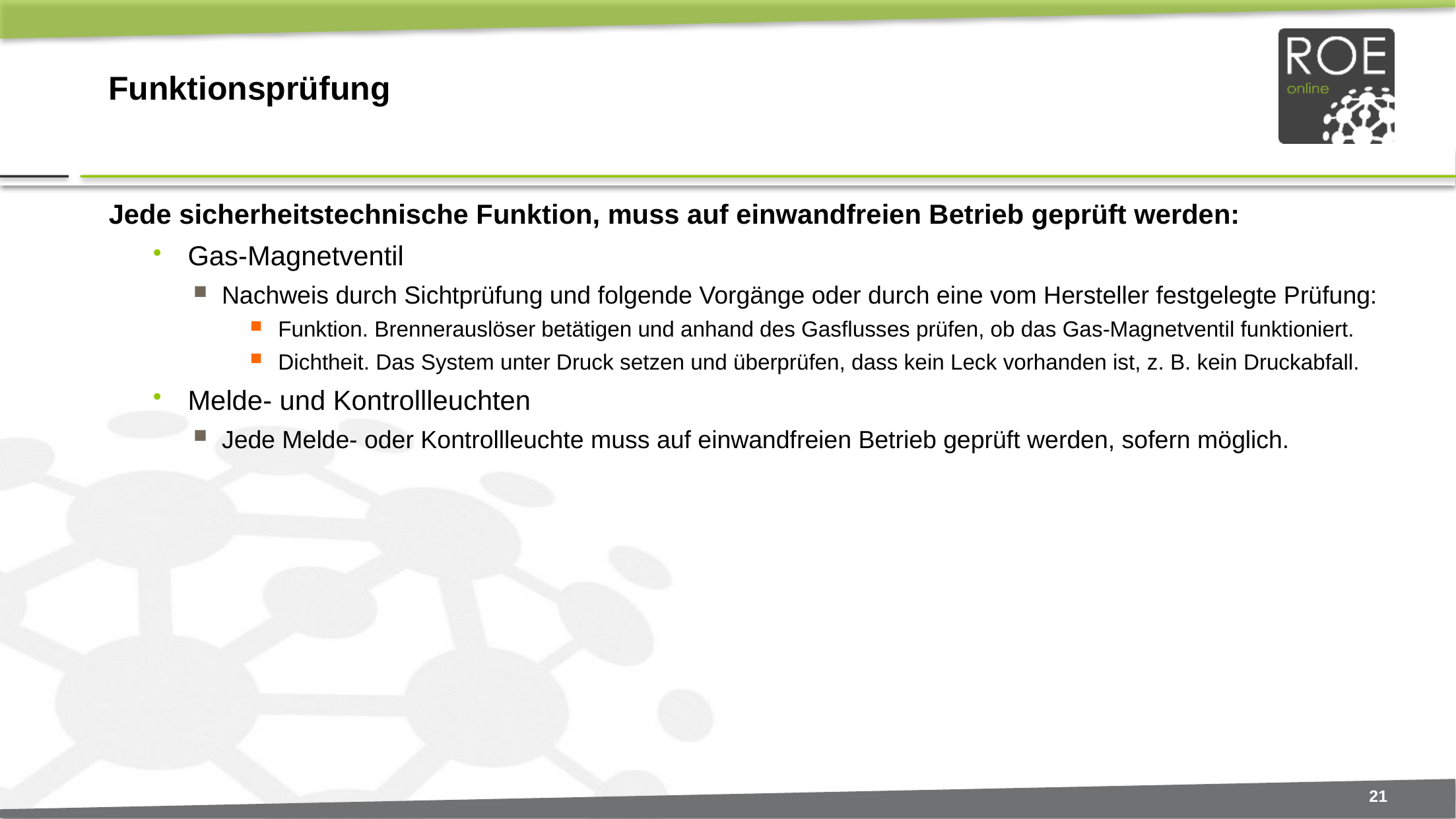

# Funktionsprüfung
Jede sicherheitstechnische Funktion, muss auf einwandfreien Betrieb geprüft werden:
Gas-Magnetventil
Nachweis durch Sichtprüfung und folgende Vorgänge oder durch eine vom Hersteller festgelegte Prüfung:
Funktion. Brennerauslöser betätigen und anhand des Gasflusses prüfen, ob das Gas-Magnetventil funktioniert.
Dichtheit. Das System unter Druck setzen und überprüfen, dass kein Leck vorhanden ist, z. B. kein Druckabfall.
Melde- und Kontrollleuchten
Jede Melde- oder Kontrollleuchte muss auf einwandfreien Betrieb geprüft werden, sofern möglich.

21